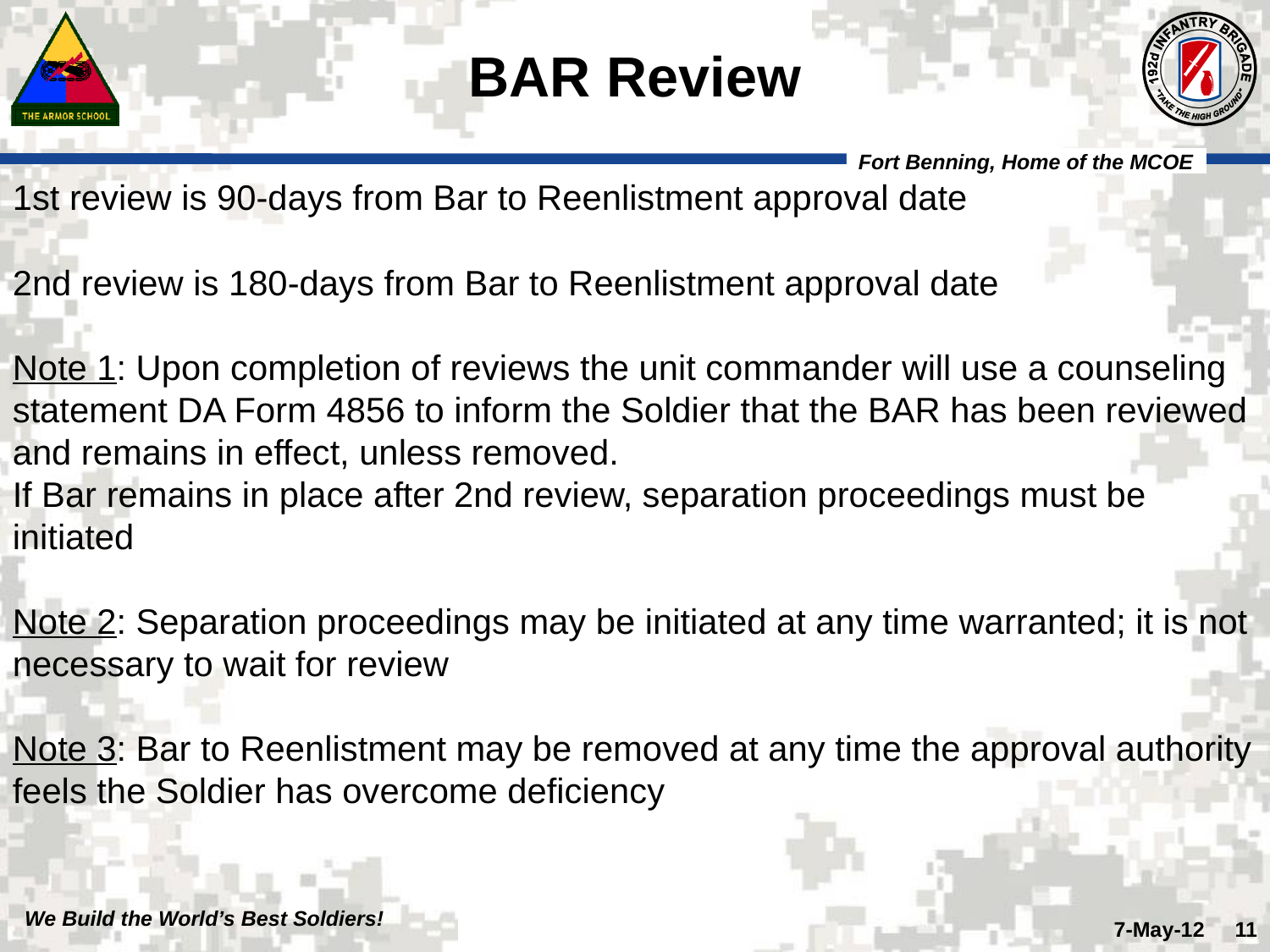

# BAR Review
1st review is 90-days from Bar to Reenlistment approval date

2nd review is 180-days from Bar to Reenlistment approval date

Note 1: Upon completion of reviews the unit commander will use a counseling statement DA Form 4856 to inform the Soldier that the BAR has been reviewed and remains in effect, unless removed.
If Bar remains in place after 2nd review, separation proceedings must be
initiated

Note 2: Separation proceedings may be initiated at any time warranted; it is not necessary to wait for review

Note 3: Bar to Reenlistment may be removed at any time the approval authority feels the Soldier has overcome deficiency

11